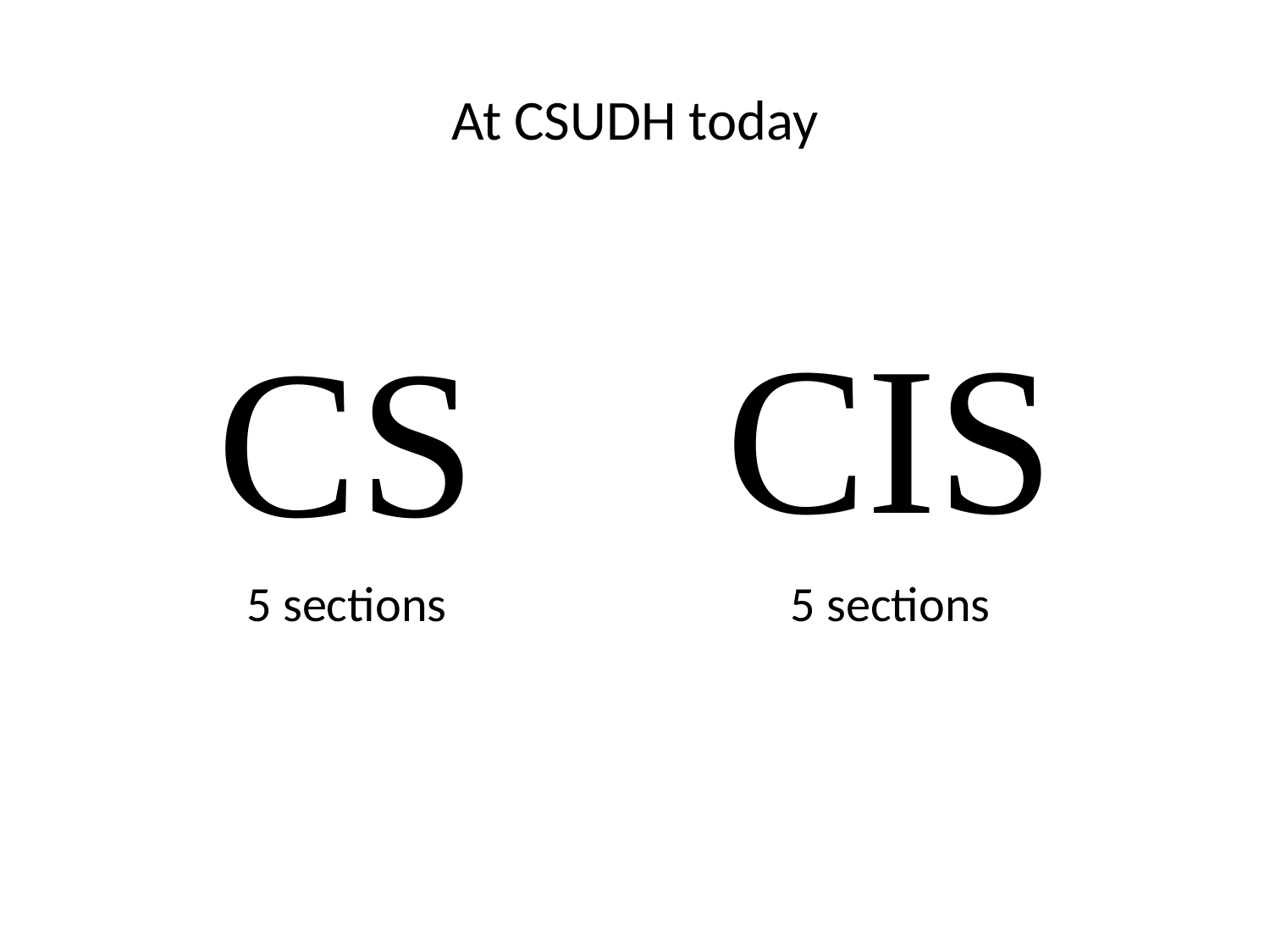

At CSUDH today
CIS
CS
5 sections
5 sections